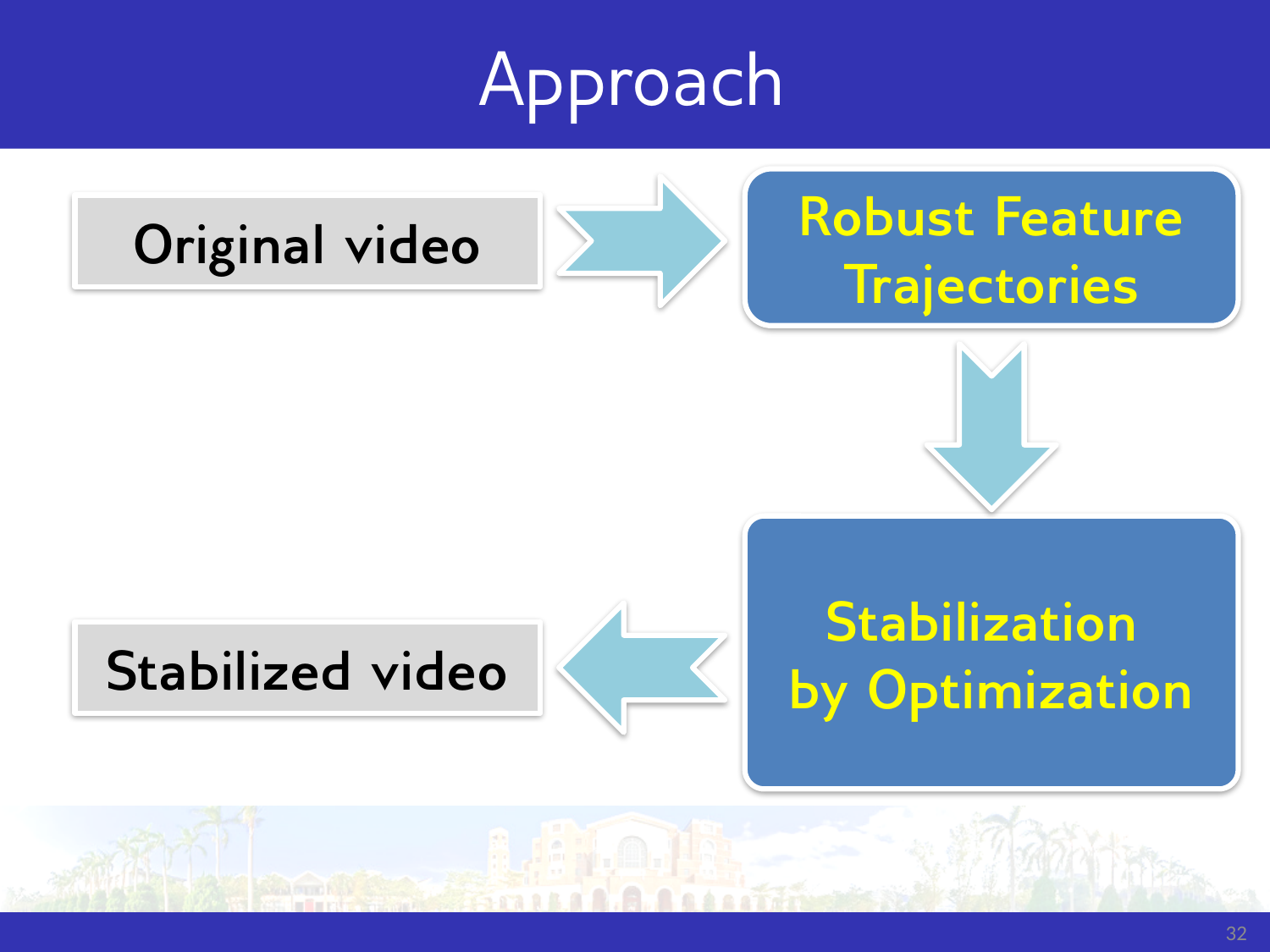

# Approach
Robust Feature Trajectories

Original video

Stabilization
by Optimization

Stabilized video
32